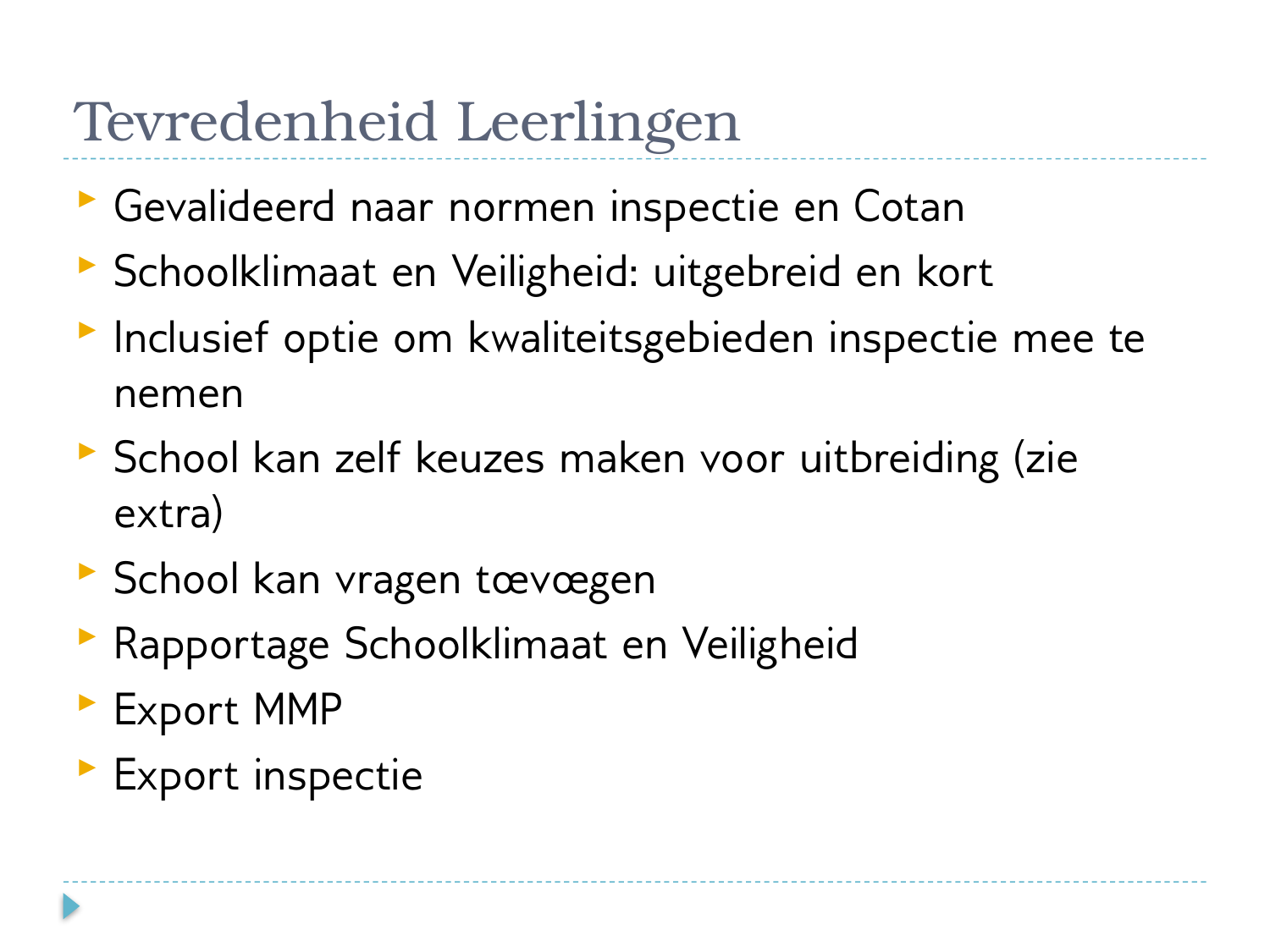

# Tevredenheid Leerlingen
Gevalideerd naar normen inspectie en Cotan
Schoolklimaat en Veiligheid: uitgebreid en kort
Inclusief optie om kwaliteitsgebieden inspectie mee te nemen
School kan zelf keuzes maken voor uitbreiding (zie extra)
School kan vragen toevoegen
Rapportage Schoolklimaat en Veiligheid
Export MMP
Export inspectie